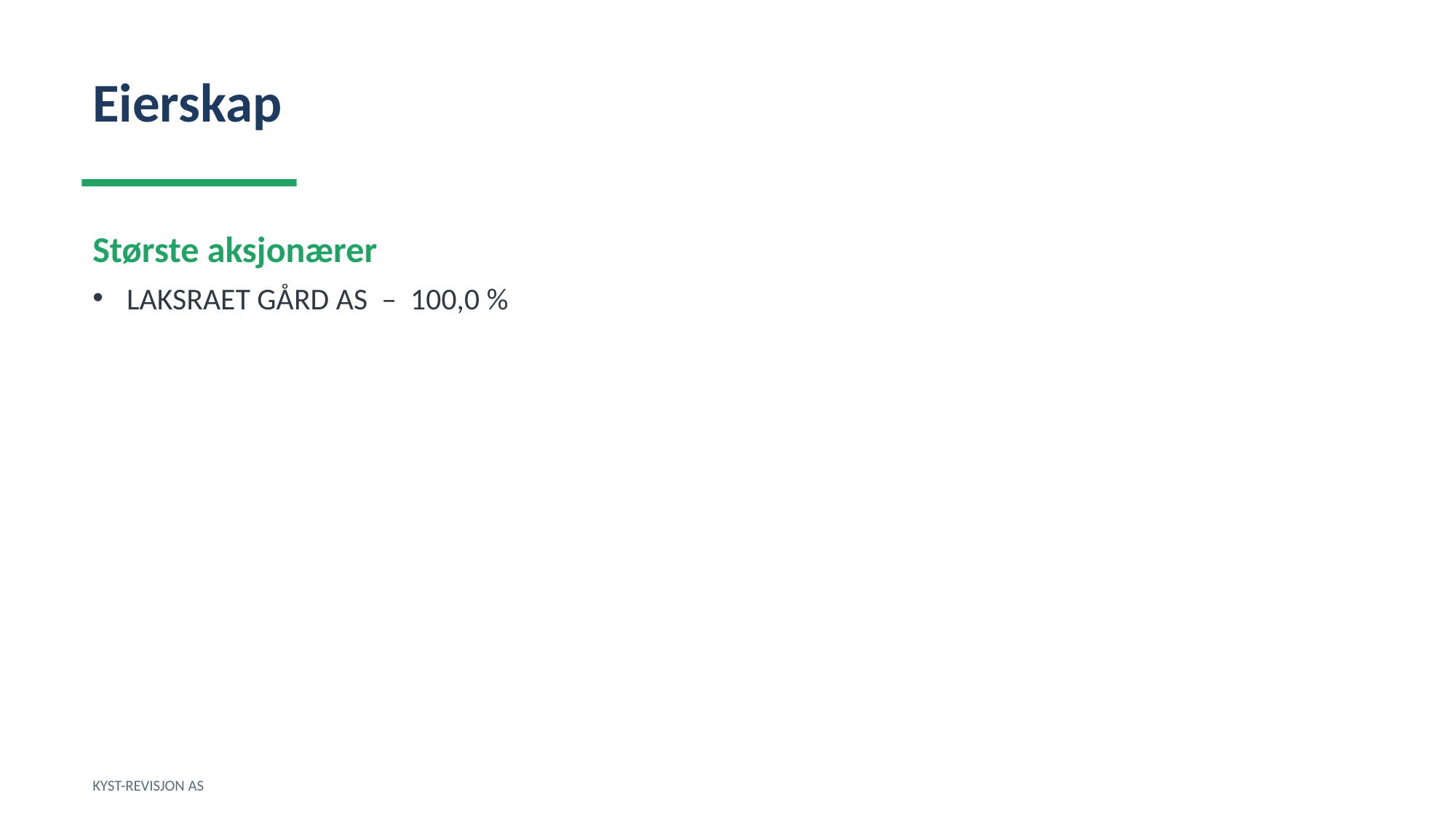

Eierskap

Største aksjonærer
LAKSRAET GÅRD AS  –  100,0 %
KYST-REVISJON AS